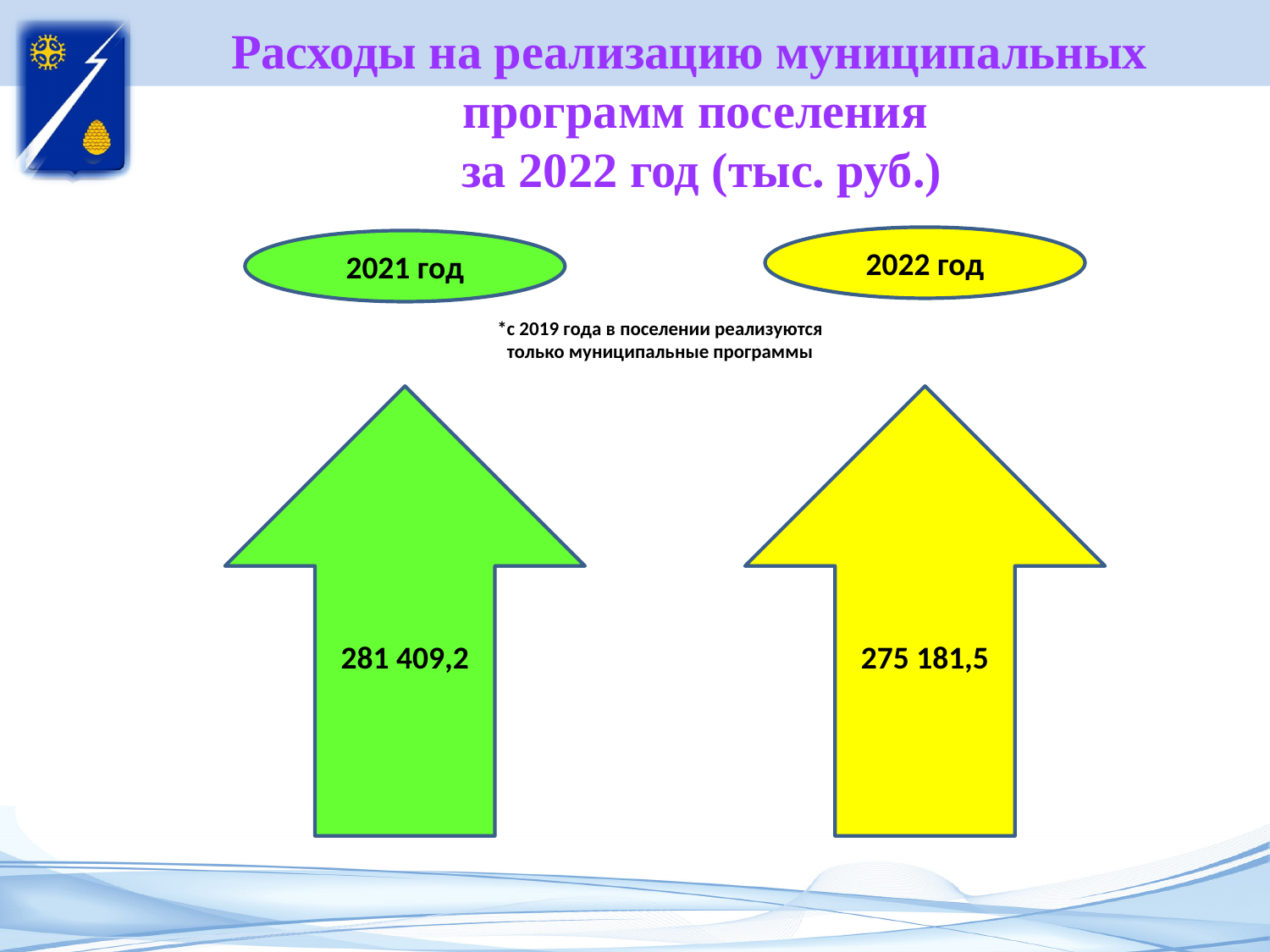

Расходы на реализацию муниципальных  программ поселения
 за 2022 год (тыс. руб.)
2022 год
2021 год
*с 2019 года в поселении реализуются
только муниципальные программы
281 409,2
275 181,5